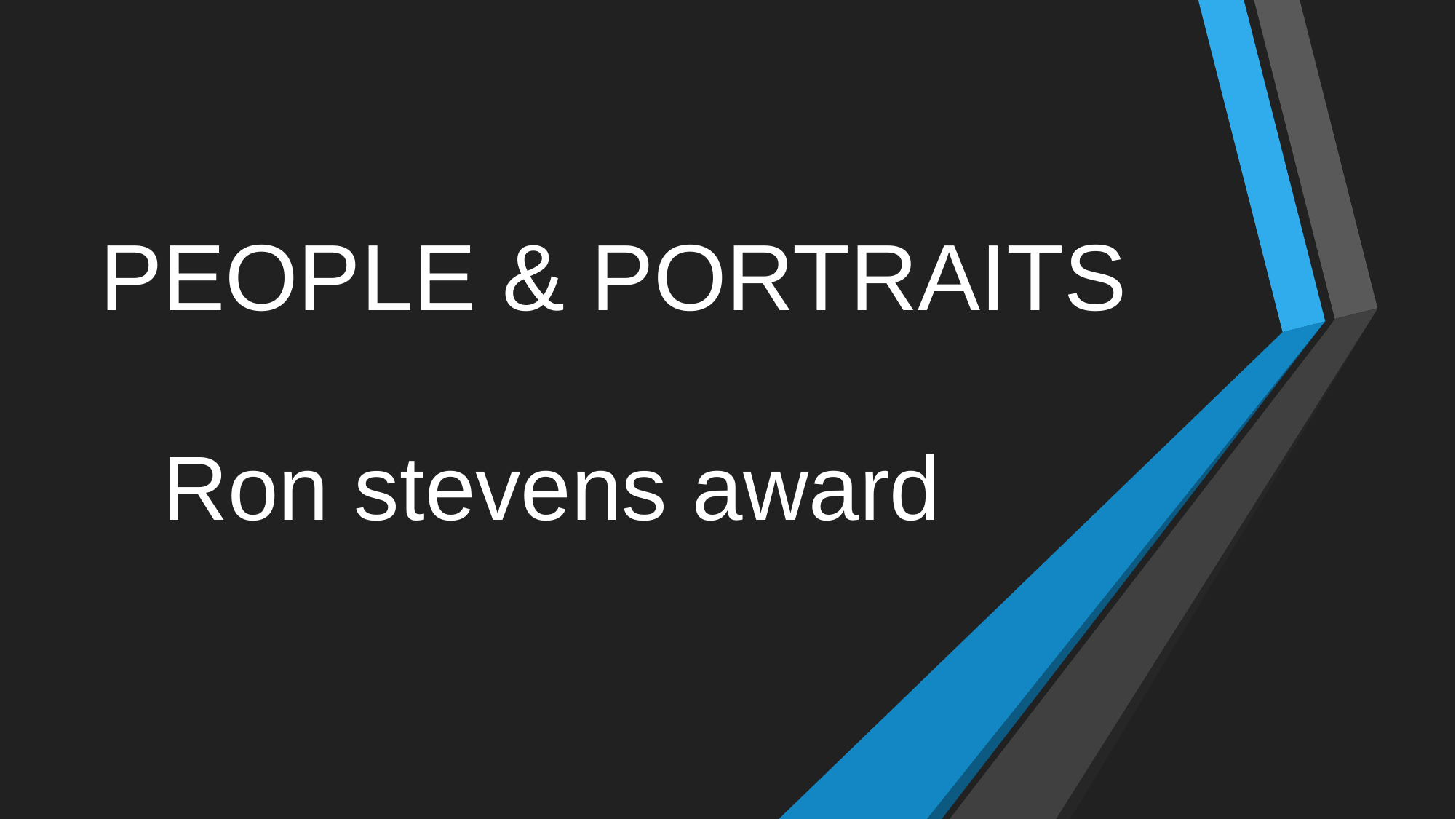

# PEOPLE & PORTRAITS
Ron stevens award